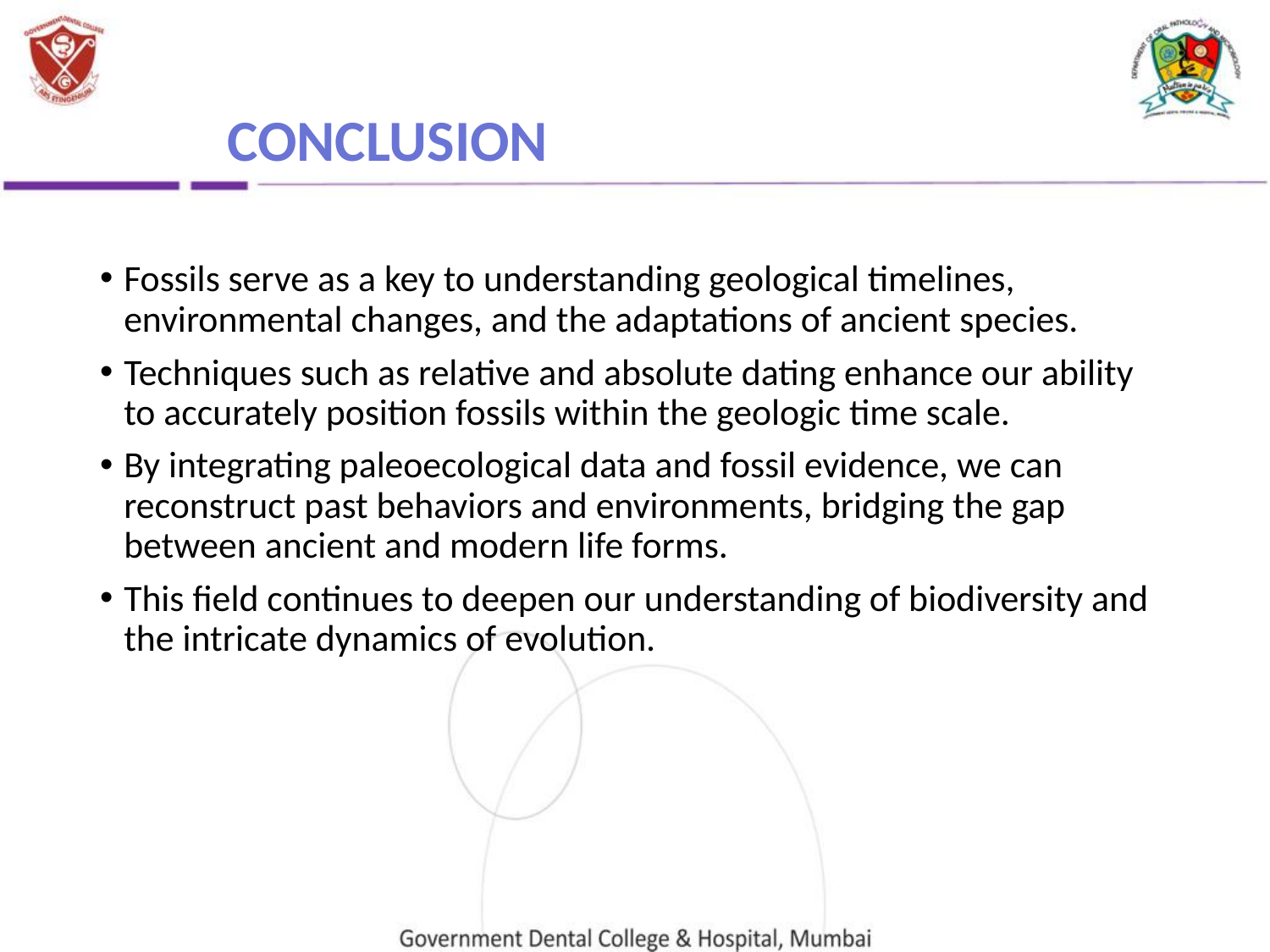

# CONCLUSION
Fossils serve as a key to understanding geological timelines, environmental changes, and the adaptations of ancient species.
Techniques such as relative and absolute dating enhance our ability to accurately position fossils within the geologic time scale.
By integrating paleoecological data and fossil evidence, we can reconstruct past behaviors and environments, bridging the gap between ancient and modern life forms.
This field continues to deepen our understanding of biodiversity and the intricate dynamics of evolution.